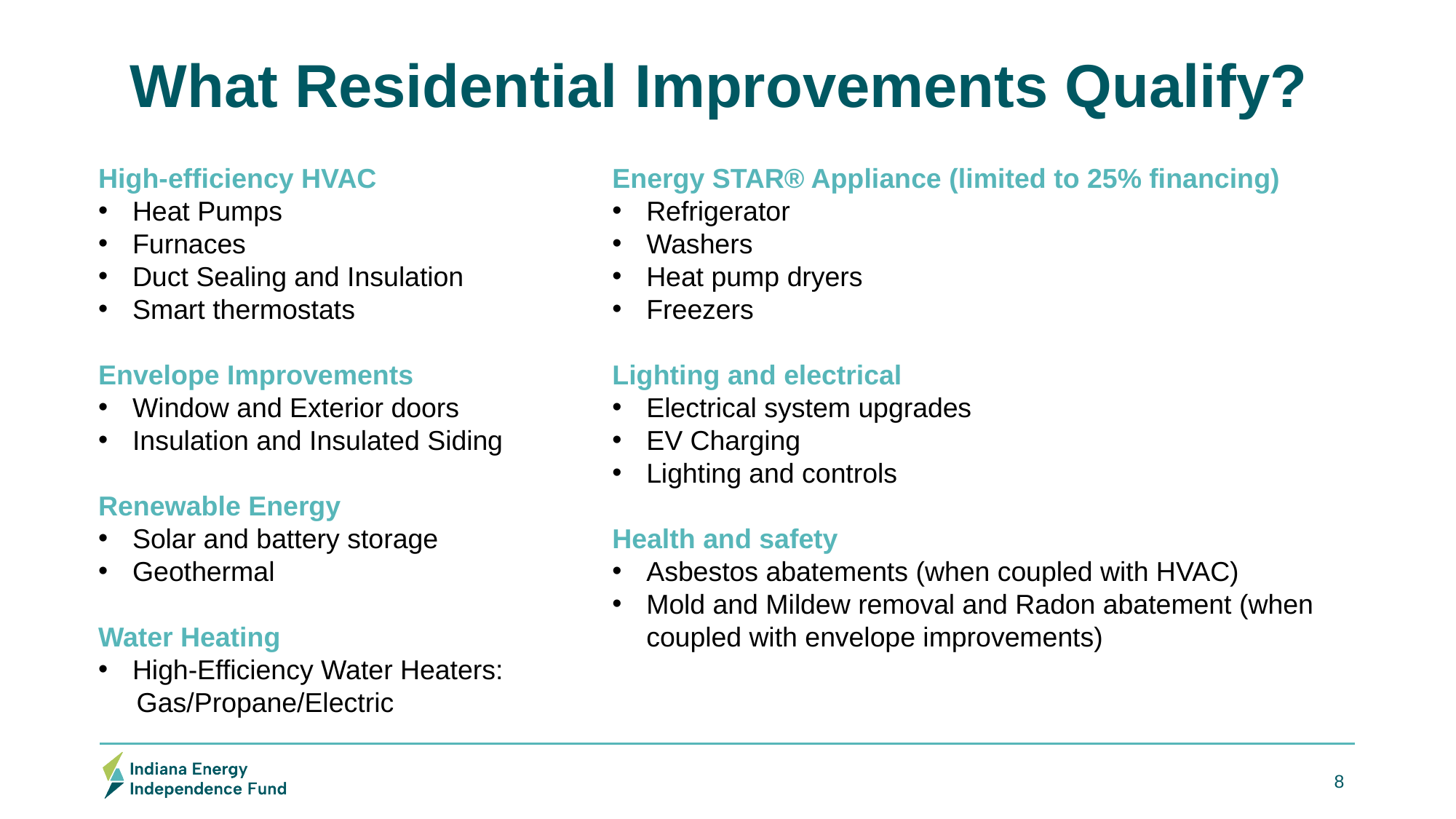

# What Residential Improvements Qualify?
High-efficiency HVAC
Heat Pumps
Furnaces
Duct Sealing and Insulation
Smart thermostats

Envelope Improvements
Window and Exterior doors
Insulation and Insulated Siding

Renewable Energy
Solar and battery storage
Geothermal

Water Heating
High-Efficiency Water Heaters:
     Gas/Propane/Electric

Energy STAR® Appliance (limited to 25% financing)
Refrigerator
Washers
Heat pump dryers
Freezers

Lighting and electrical
Electrical system upgrades
EV Charging
Lighting and controls

Health and safety
Asbestos abatements (when coupled with HVAC)
Mold and Mildew removal and Radon abatement (when coupled with envelope improvements)

8